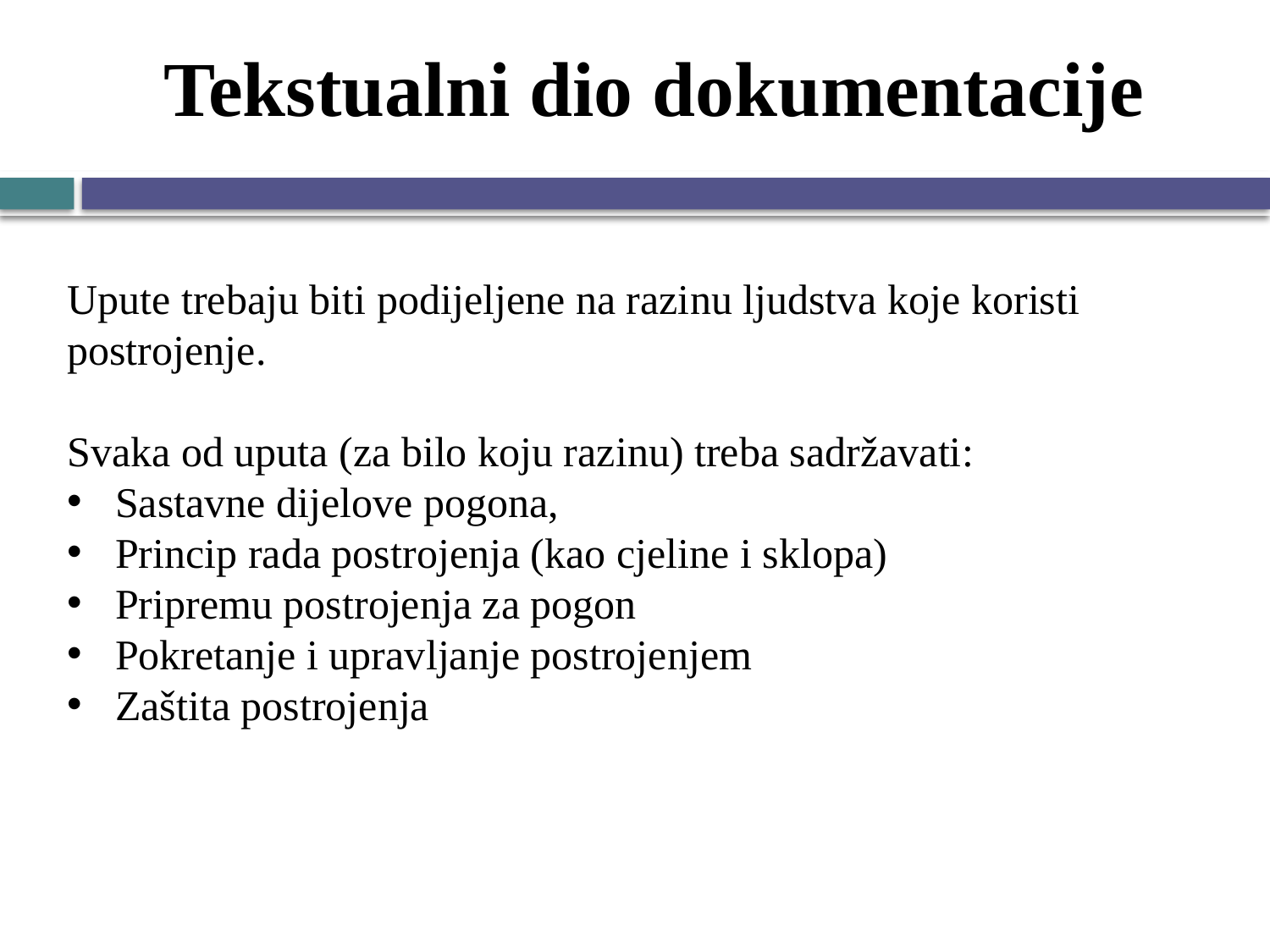

# Tekstualni dio dokumentacije
Upute trebaju biti podijeljene na razinu ljudstva koje koristi postrojenje.

Svaka od uputa (za bilo koju razinu) treba sadržavati:
Sastavne dijelove pogona,
Princip rada postrojenja (kao cjeline i sklopa)
Pripremu postrojenja za pogon
Pokretanje i upravljanje postrojenjem
Zaštita postrojenja